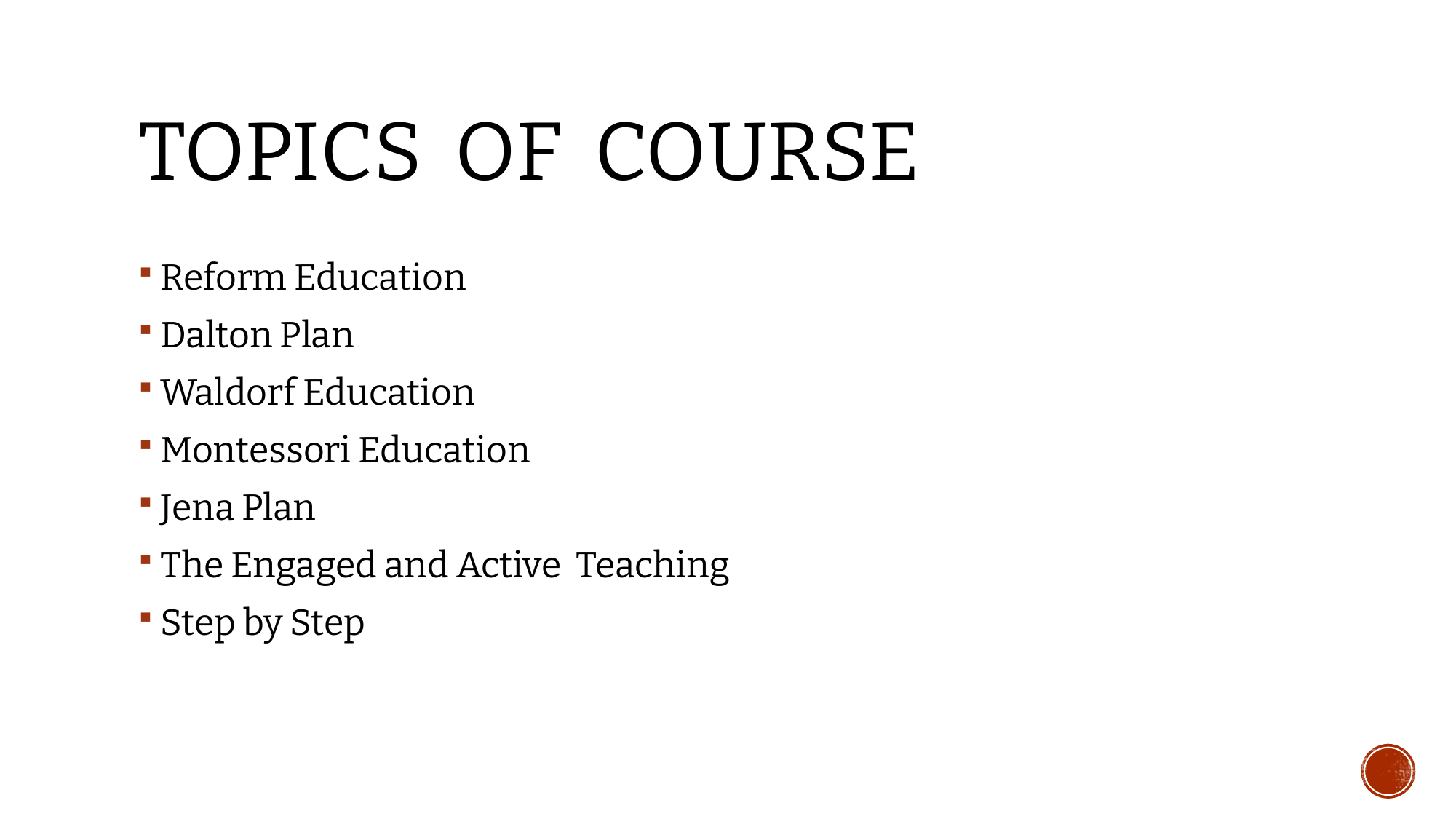

# Topics  of  course
Reform Education
Dalton Plan
Waldorf Education
Montessori Education
Jena Plan
The Engaged and Active  Teaching
Step by Step